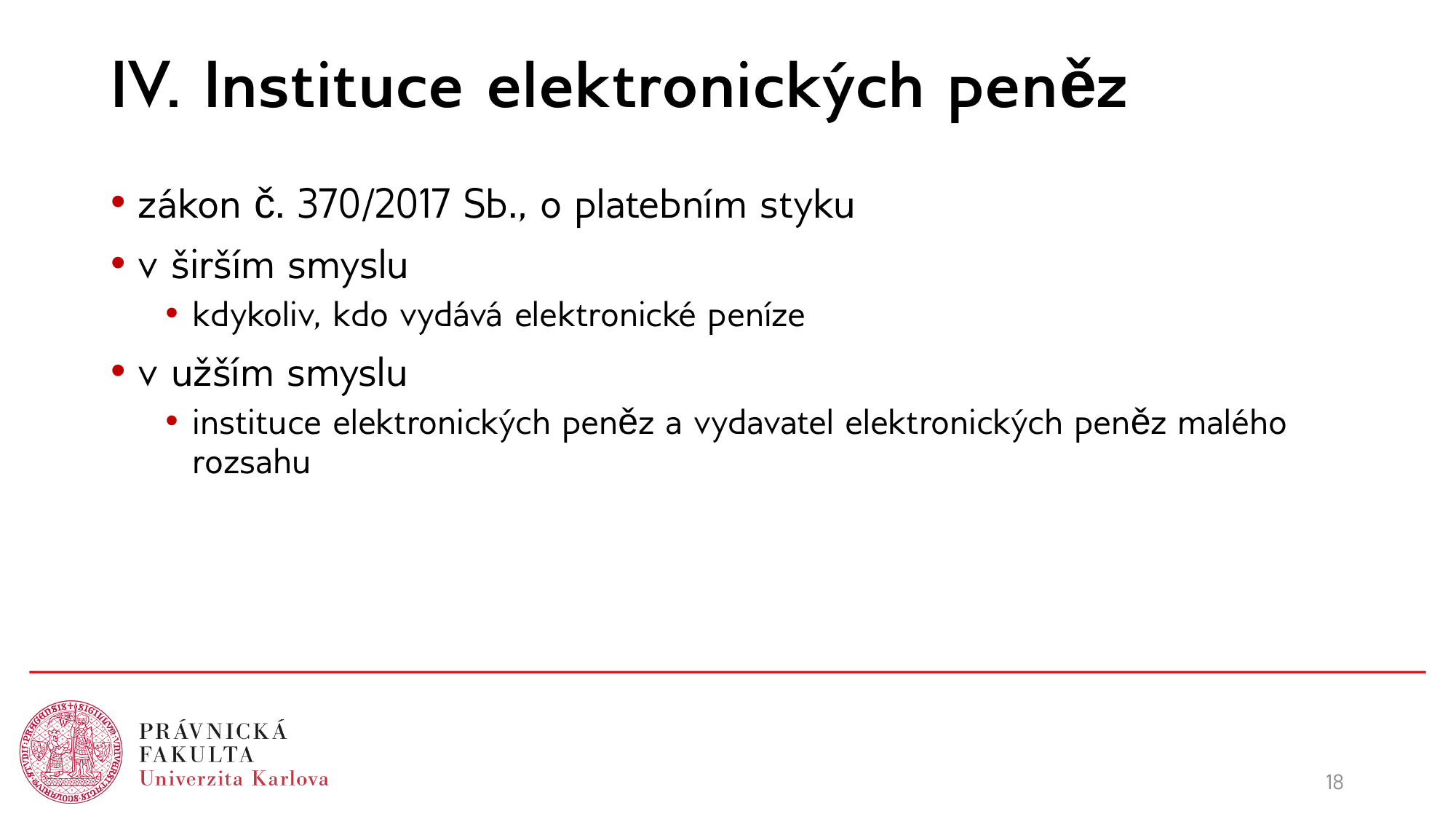

# IV. Instituce elektronických peněz
zákon č. 370/2017 Sb., o platebním styku
v širším smyslu
kdykoliv, kdo vydává elektronické peníze
v užším smyslu
instituce elektronických peněz a vydavatel elektronických peněz malého rozsahu

18